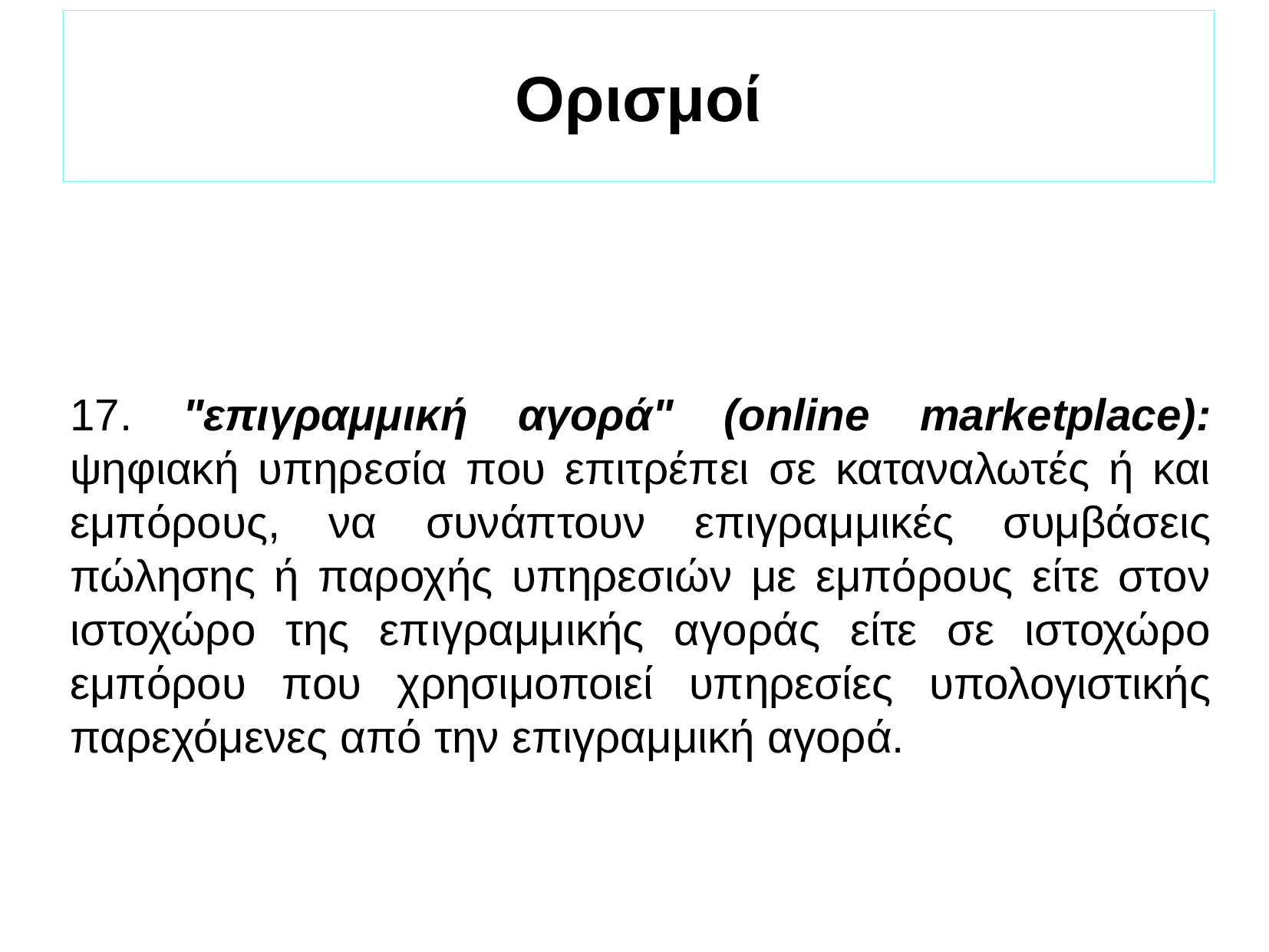

Ορισμοί
17. "επιγραμμική αγορά" (online marketplace): ψηφιακή υπηρεσία που επιτρέπει σε καταναλωτές ή και εμπόρους, να συνάπτουν επιγραμμικές συμβάσεις πώλησης ή παροχής υπηρεσιών με εμπόρους είτε στον ιστοχώρο της επιγραμμικής αγοράς είτε σε ιστοχώρο εμπόρου που χρησιμοποιεί υπηρεσίες υπολογιστικής παρεχόμενες από την επιγραμμική αγορά.